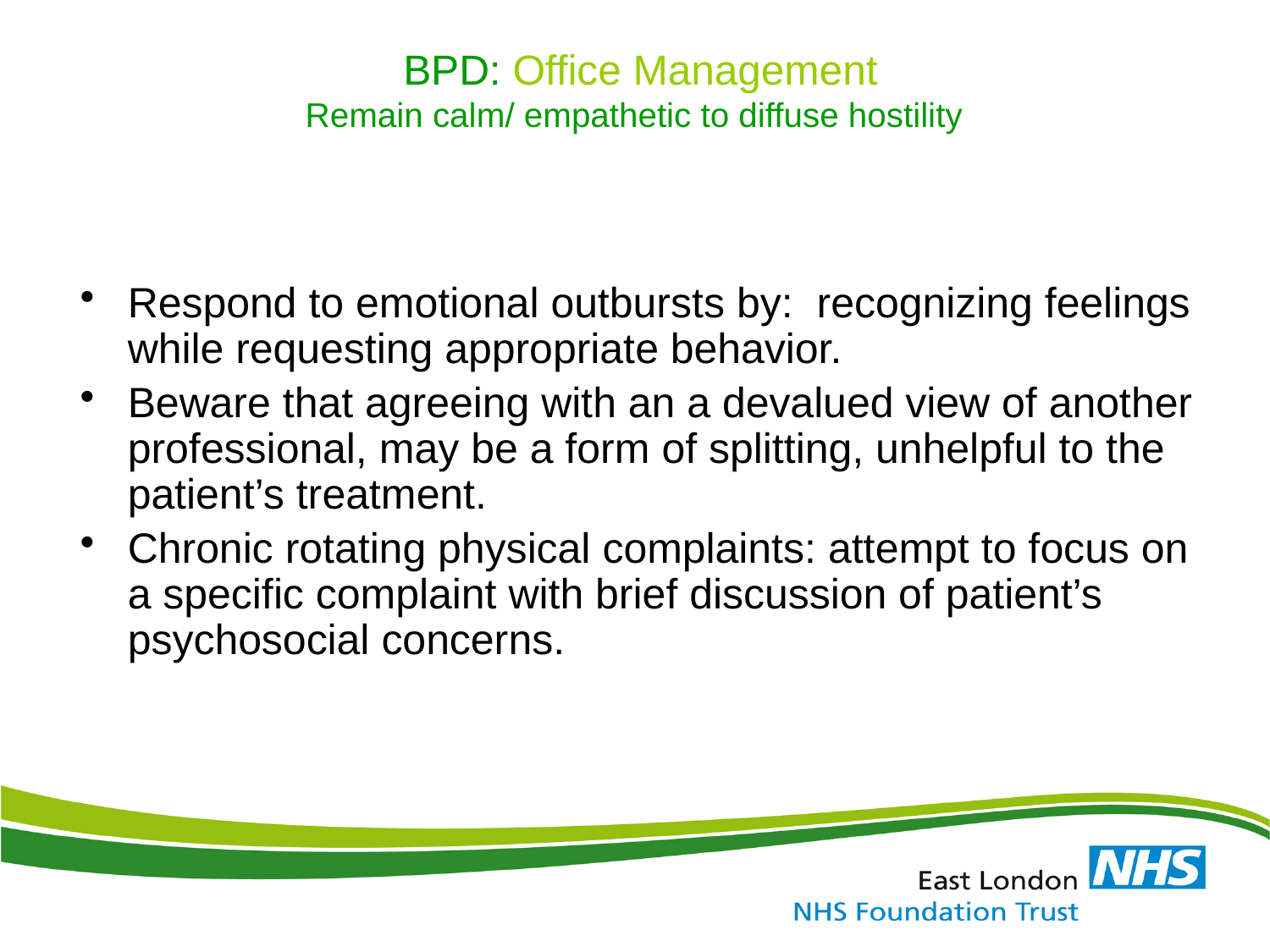

# BPD: Office Management Remain calm/ empathetic to diffuse hostility
Respond to emotional outbursts by:  recognizing feelings while requesting appropriate behavior.
Beware that agreeing with an a devalued view of another professional, may be a form of splitting, unhelpful to the patient’s treatment.
Chronic rotating physical complaints: attempt to focus on a specific complaint with brief discussion of patient’s psychosocial concerns.